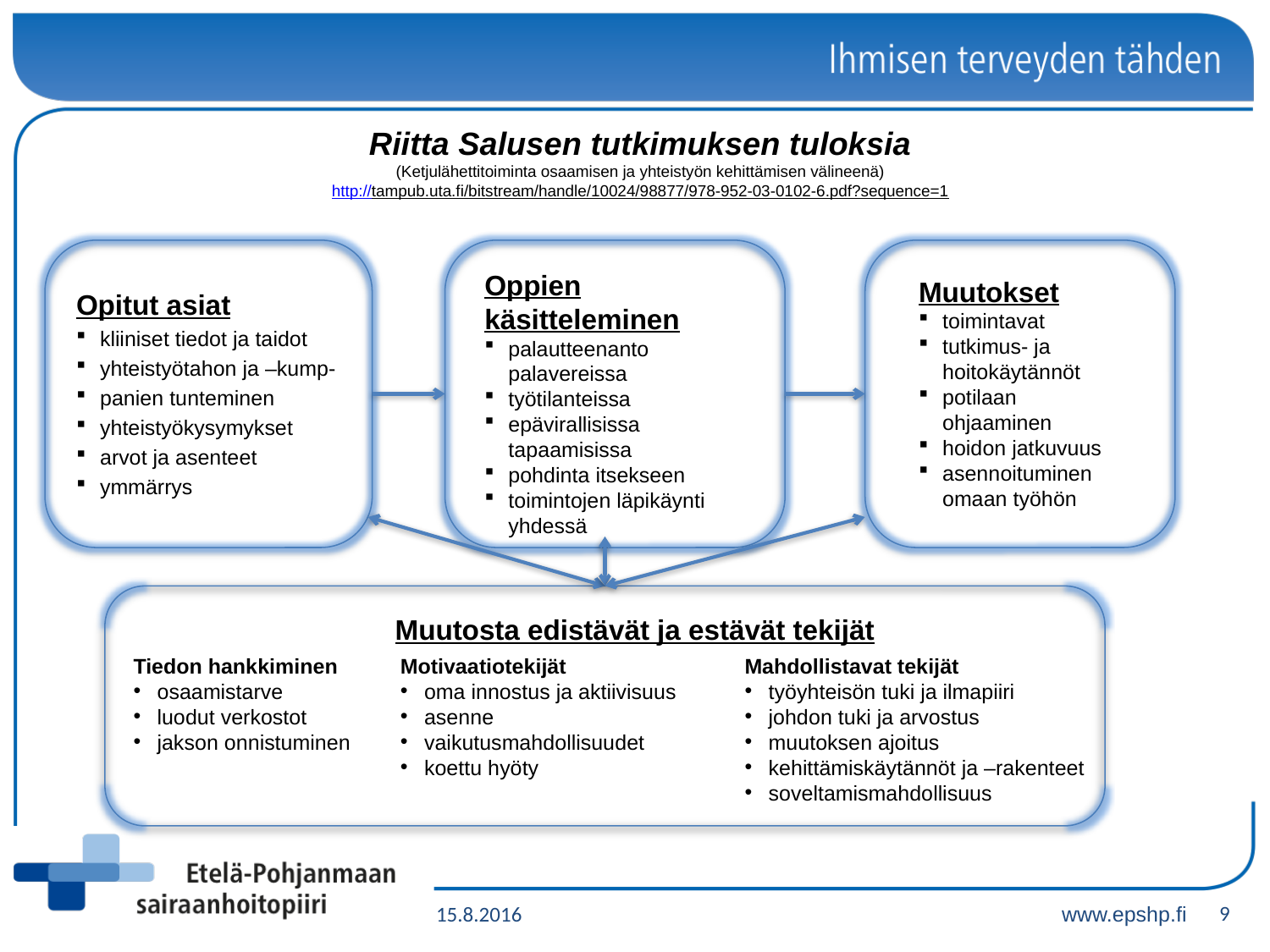

# Riitta Salusen tutkimuksen tuloksia (Ketjulähettitoiminta osaamisen ja yhteistyön kehittämisen välineenä) http://tampub.uta.fi/bitstream/handle/10024/98877/978-952-03-0102-6.pdf?sequence=1

Opitut asiat
kliiniset tiedot ja taidot
yhteistyötahon ja –kump-
panien tunteminen
yhteistyökysymykset
arvot ja asenteet
ymmärrys
Oppien käsitteleminen
palautteenanto palavereissa
työtilanteissa
epävirallisissa tapaamisissa
pohdinta itsekseen
toimintojen läpikäynti yhdessä
Muutokset
toimintavat
tutkimus- ja hoitokäytännöt
potilaan ohjaaminen
hoidon jatkuvuus
asennoituminen omaan työhön

Muutosta edistävät ja estävät tekijät

Tiedon hankkiminen
osaamistarve
luodut verkostot
jakson onnistuminen

Motivaatiotekijät
oma innostus ja aktiivisuus
asenne
vaikutusmahdollisuudet
koettu hyöty
Mahdollistavat tekijät
työyhteisön tuki ja ilmapiiri
johdon tuki ja arvostus
muutoksen ajoitus
kehittämiskäytännöt ja –rakenteet
soveltamismahdollisuus
9
15.8.2016